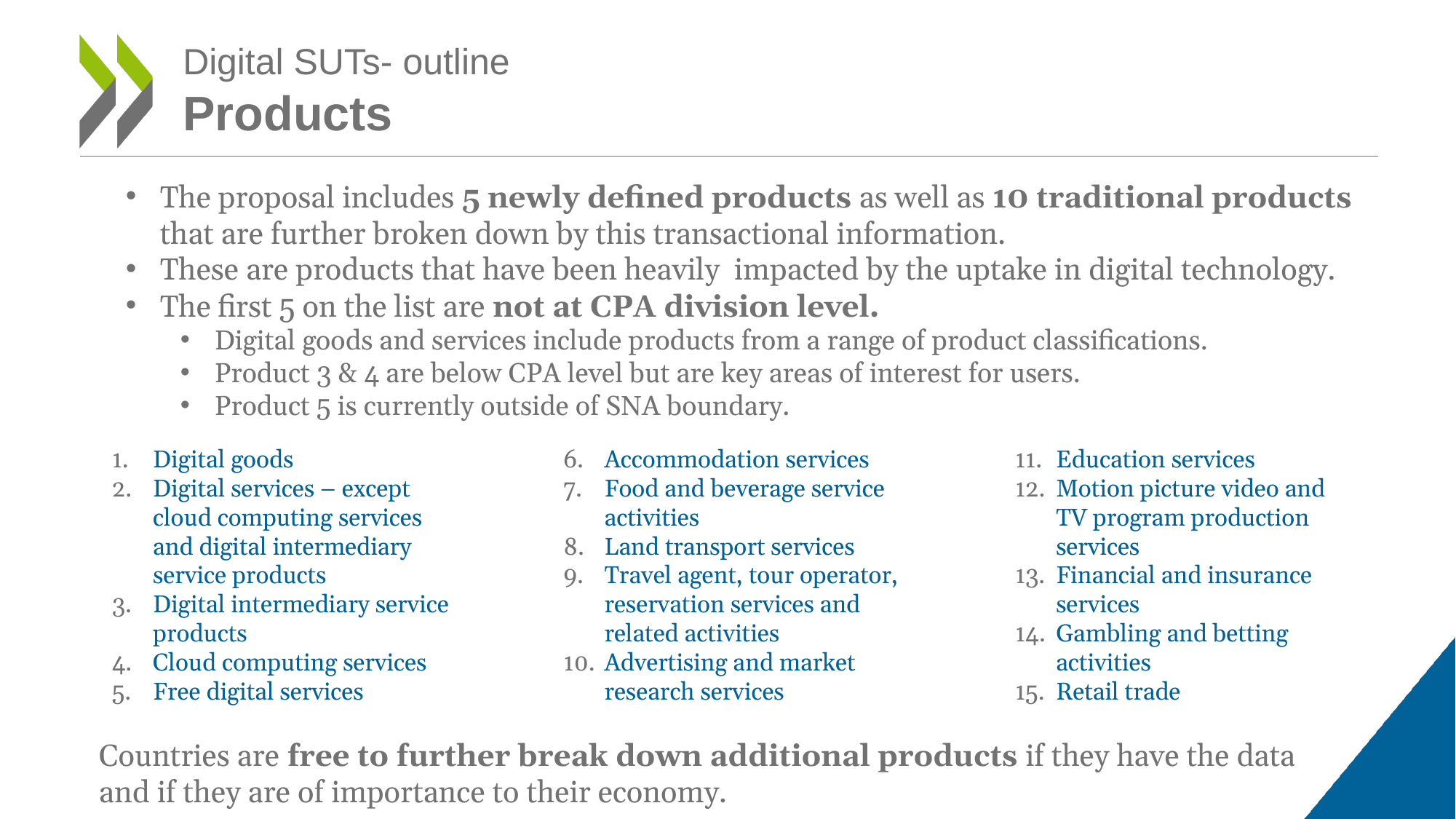

# Digital SUTs- outline Products
The proposal includes 5 newly defined products as well as 10 traditional products that are further broken down by this transactional information.
These are products that have been heavily  impacted by the uptake in digital technology.
The first 5 on the list are not at CPA division level.
Digital goods and services include products from a range of product classifications.
Product 3 & 4 are below CPA level but are key areas of interest for users.
Product 5 is currently outside of SNA boundary.
Digital goods
Digital services – except cloud computing services and digital intermediary service products
Digital intermediary service products
Cloud computing services
Free digital services
Accommodation services
Food and beverage service activities
Land transport services
Travel agent, tour operator, reservation services and related activities
Advertising and market research services
Education services
Motion picture video and TV program production services
Financial and insurance services
Gambling and betting activities
Retail trade

Countries are free to further break down additional products if they have the data and if they are of importance to their economy.